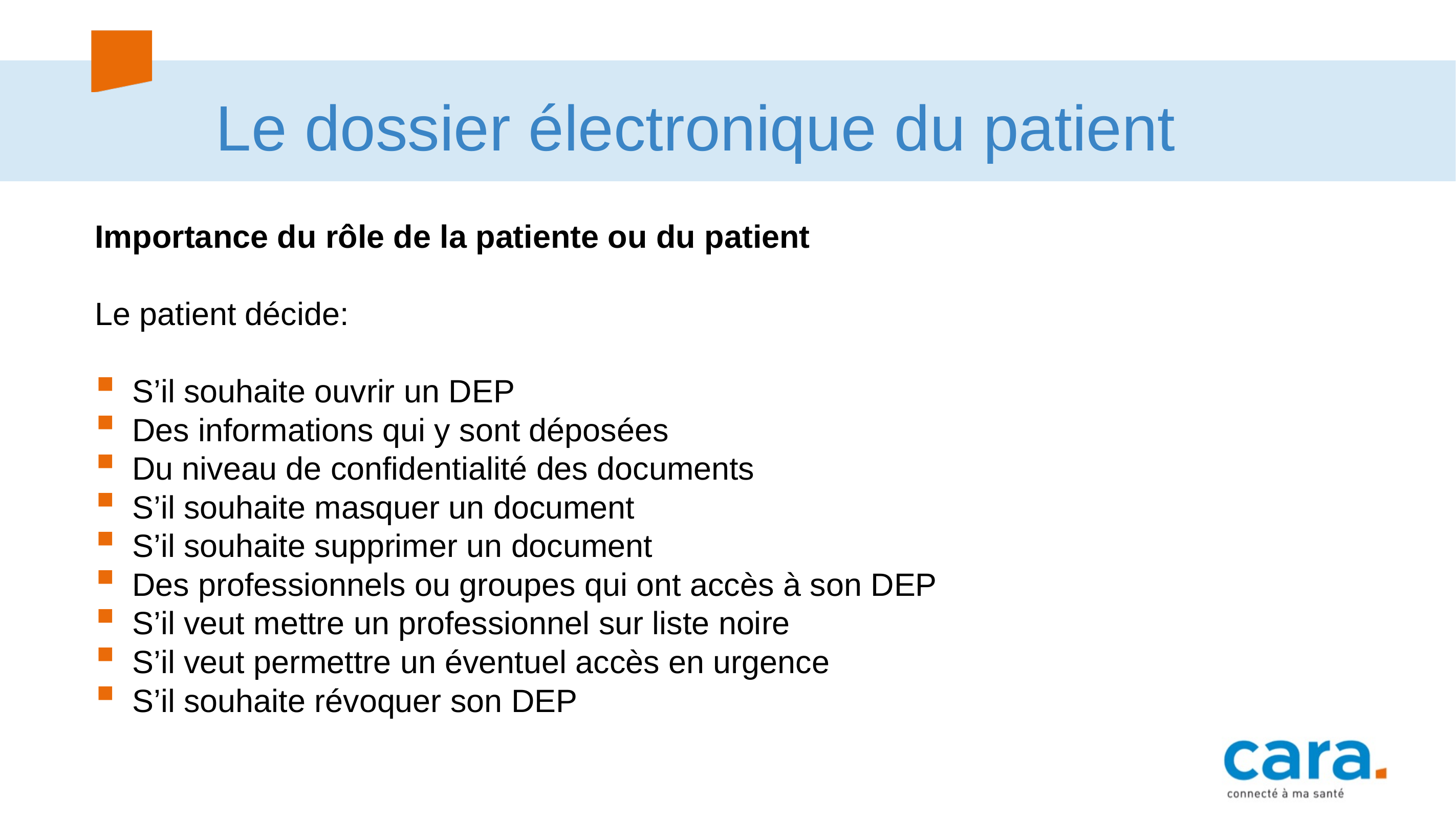

# Le dossier électronique du patient
Importance du rôle de la patiente ou du patient

Le patient décide:

S’il souhaite ouvrir un DEP
Des informations qui y sont déposées
Du niveau de confidentialité des documents
S’il souhaite masquer un document
S’il souhaite supprimer un document
Des professionnels ou groupes qui ont accès à son DEP
S’il veut mettre un professionnel sur liste noire
S’il veut permettre un éventuel accès en urgence
S’il souhaite révoquer son DEP